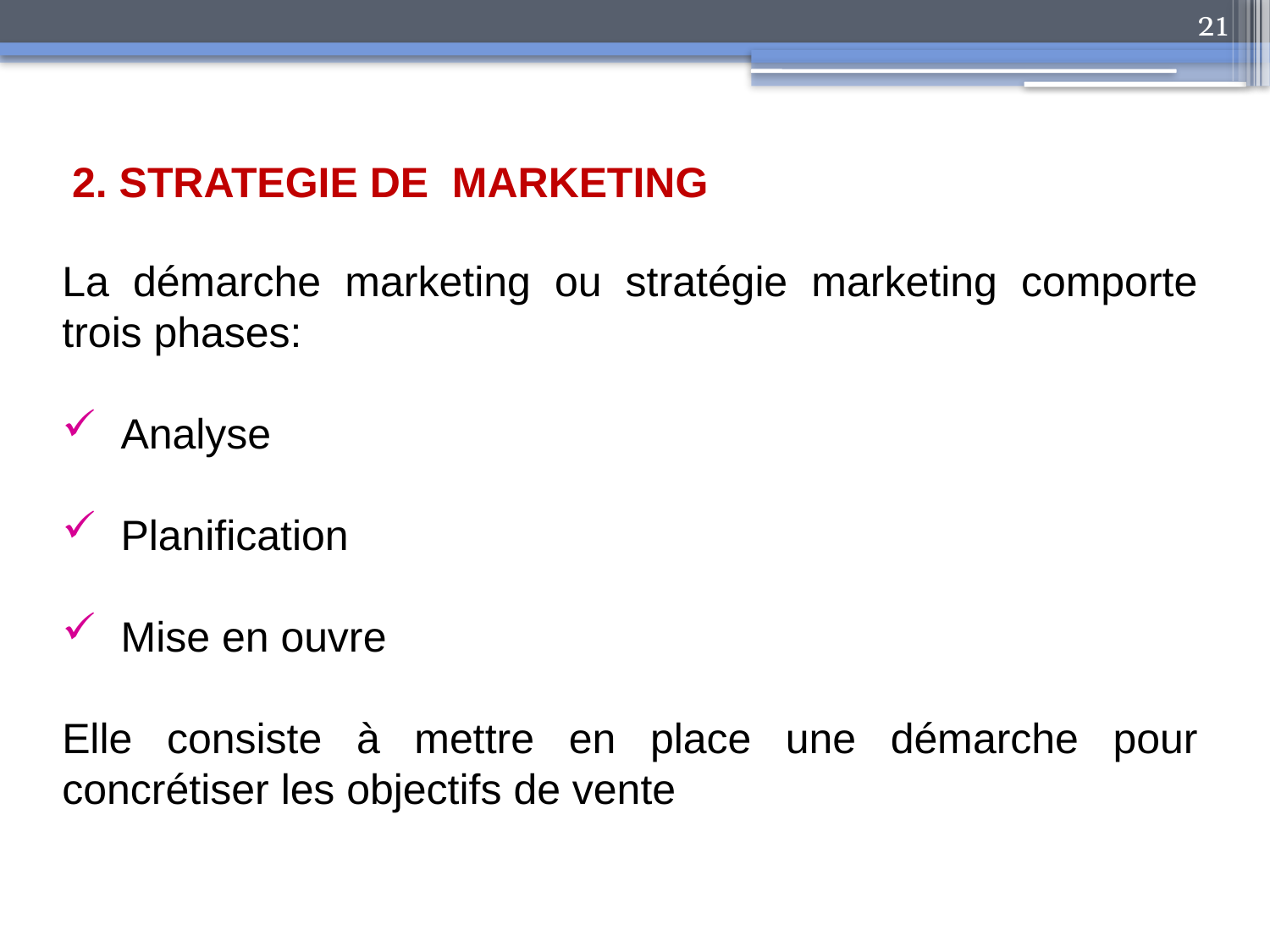

21
2. STRATEGIE DE  MARKETING

La démarche marketing ou stratégie marketing comporte trois phases:

  Analyse

  Planification

  Mise en ouvre

Elle consiste à mettre en place une démarche pour concrétiser les objectifs de vente